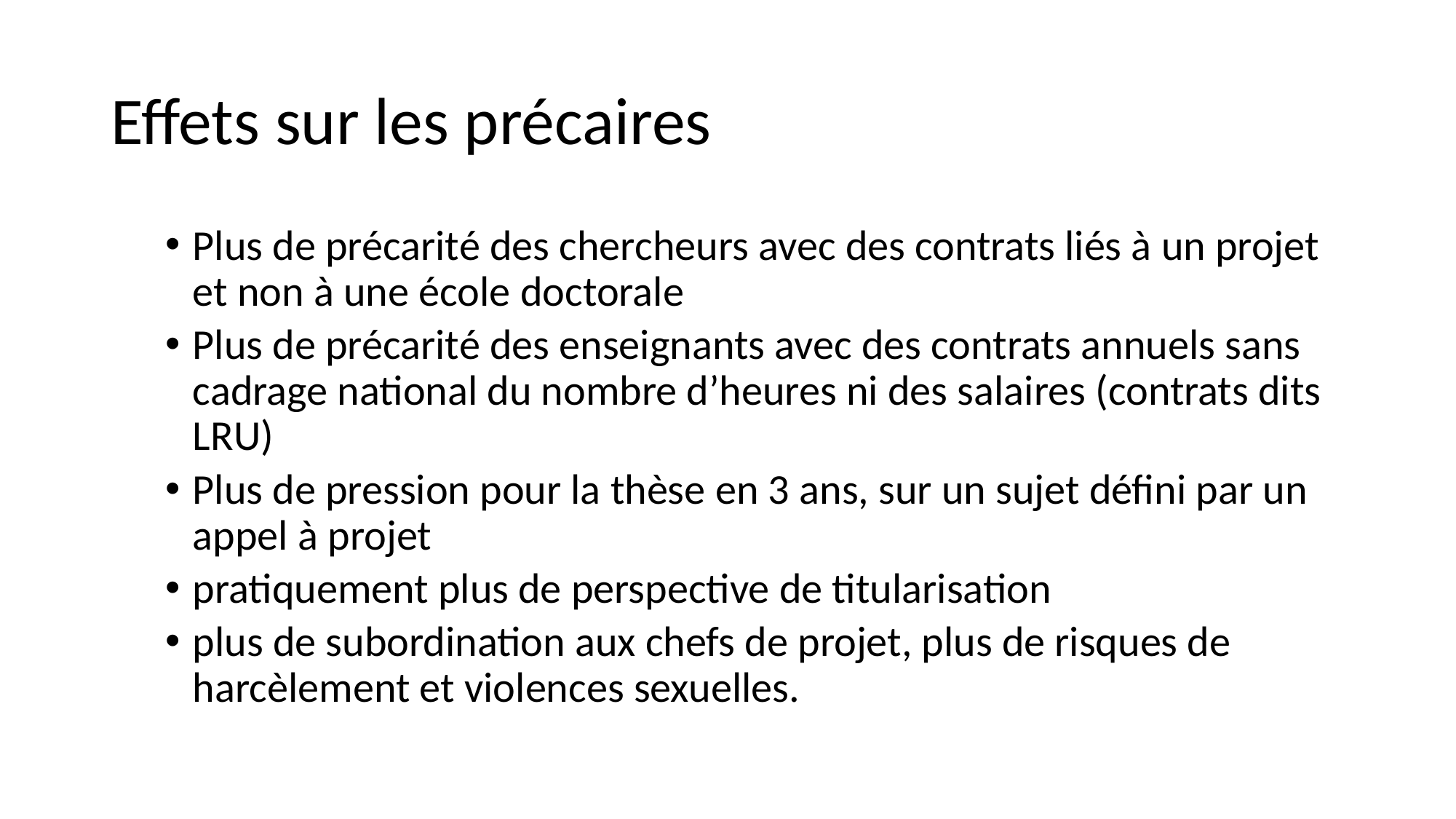

# Effets sur les précaires
Plus de précarité des chercheurs avec des contrats liés à un projet et non à une école doctorale
Plus de précarité des enseignants avec des contrats annuels sans cadrage national du nombre d’heures ni des salaires (contrats dits LRU)
Plus de pression pour la thèse en 3 ans, sur un sujet défini par un appel à projet
pratiquement plus de perspective de titularisation
plus de subordination aux chefs de projet, plus de risques de harcèlement et violences sexuelles.